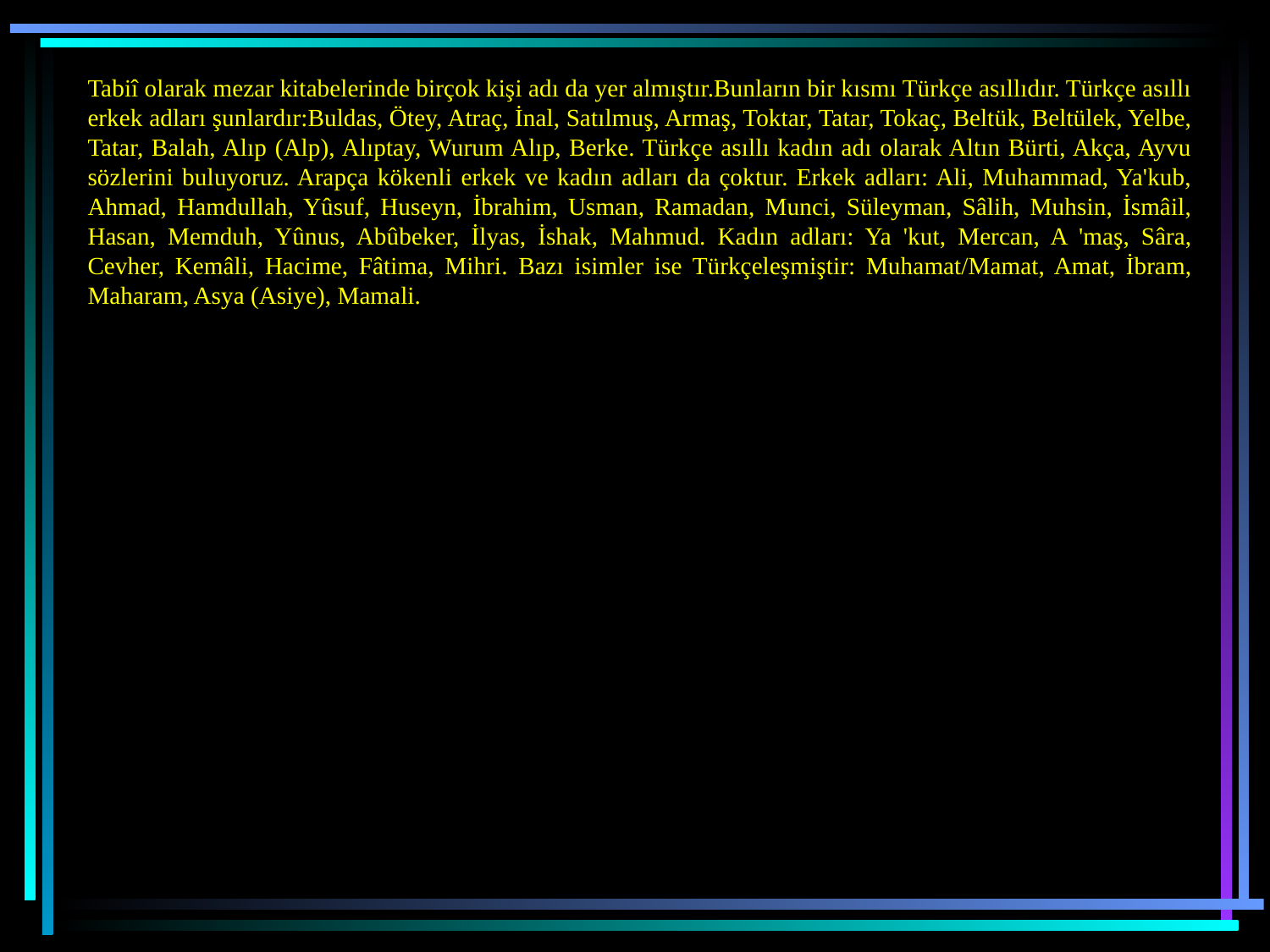

Tabiî olarak mezar kitabelerinde birçok kişi adı da yer almıştır.Bunların bir kısmı Türkçe asıllıdır. Türkçe asıllı erkek adları şunlardır:Buldas, Ötey, Atraç, İnal, Satılmuş, Armaş, Toktar, Tatar, Tokaç, Beltük, Beltülek, Yelbe, Tatar, Balah, Alıp (Alp), Alıptay, Wurum Alıp, Berke. Türkçe asıllı kadın adı olarak Altın Bürti, Akça, Ayvu sözlerini buluyoruz. Arapça kökenli erkek ve kadın adları da çoktur. Erkek adları: Ali, Muhammad, Ya'kub, Ahmad, Hamdullah, Yûsuf, Huseyn, İbrahim, Usman, Ramadan, Munci, Süleyman, Sâlih, Muhsin, İsmâil, Hasan, Memduh, Yûnus, Abûbeker, İlyas, İshak, Mahmud. Kadın adları: Ya 'kut, Mercan, A 'maş, Sâra, Cevher, Kemâli, Hacime, Fâtima, Mihri. Bazı isimler ise Türkçeleşmiştir: Muhamat/Mamat, Amat, İbram, Maharam, Asya (Asiye), Mamali.